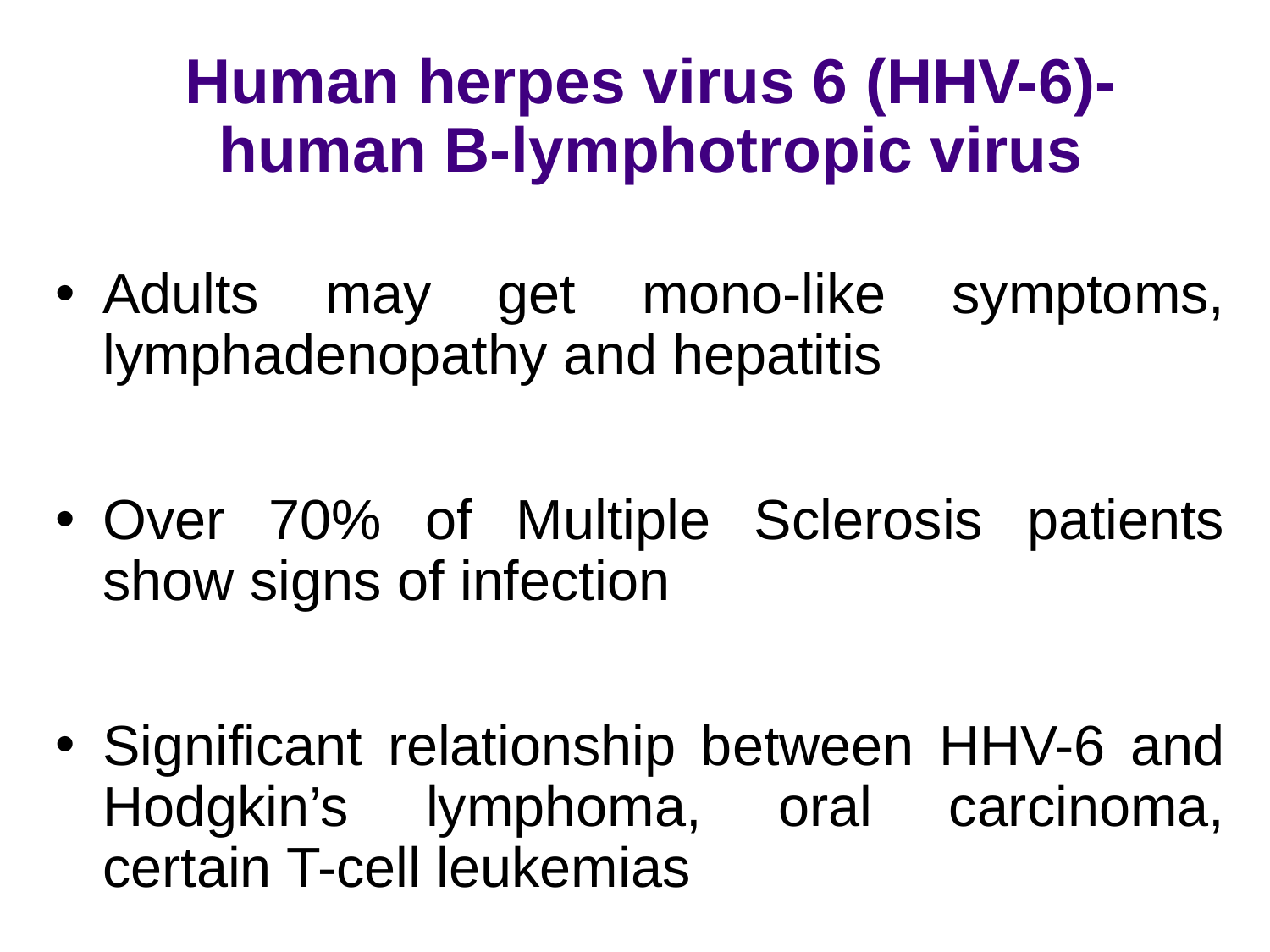

Human herpes virus 6 (HHV-6)-human B-lymphotropic virus

Adults may get mono-like symptoms, lymphadenopathy and hepatitis

Over 70% of Multiple Sclerosis patients show signs of infection

Significant relationship between HHV-6 and Hodgkin’s lymphoma, oral carcinoma, certain T-cell leukemias